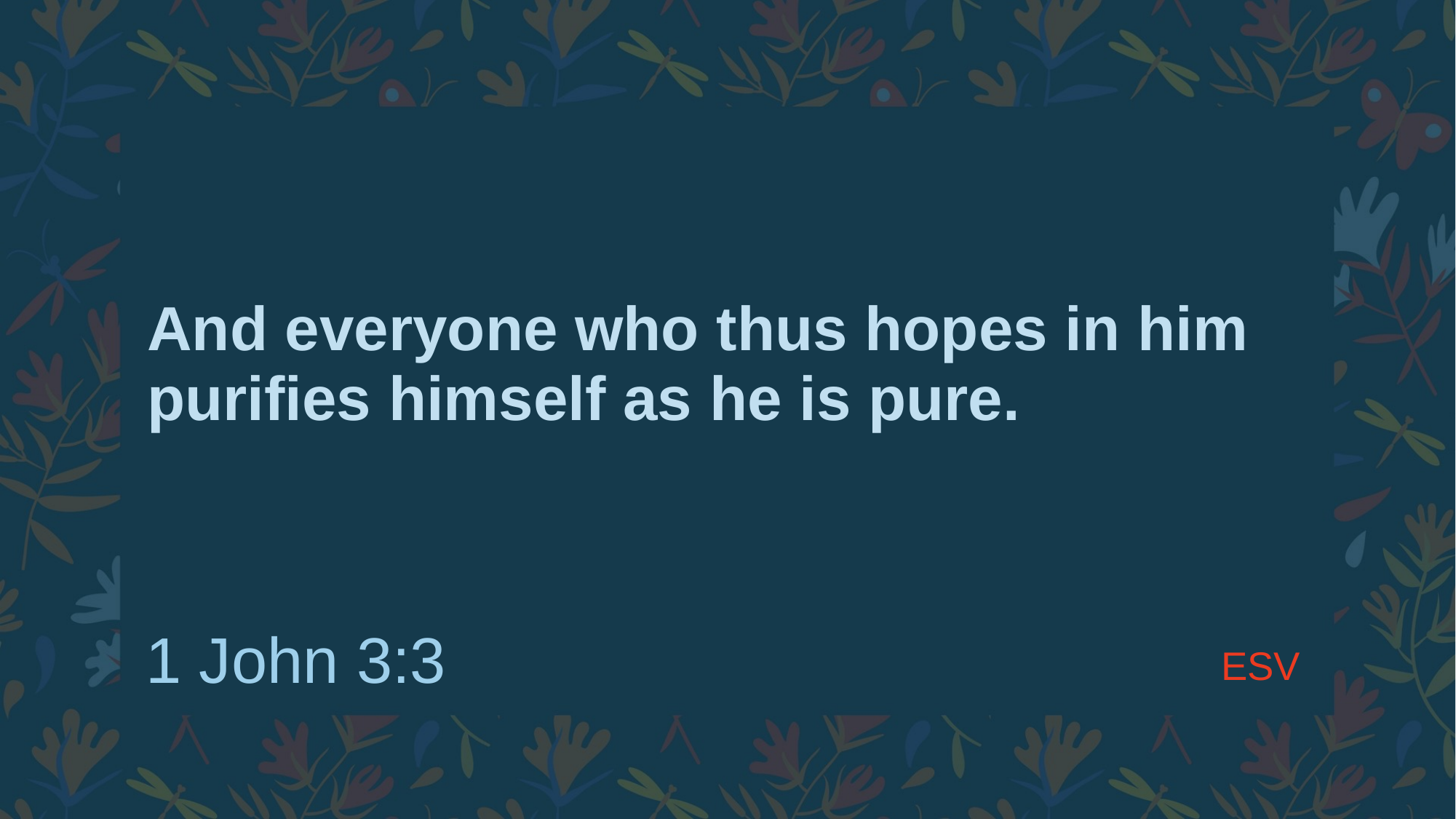

# And everyone who thus hopes in him purifies himself as he is pure.
ESV
1 John 3:3